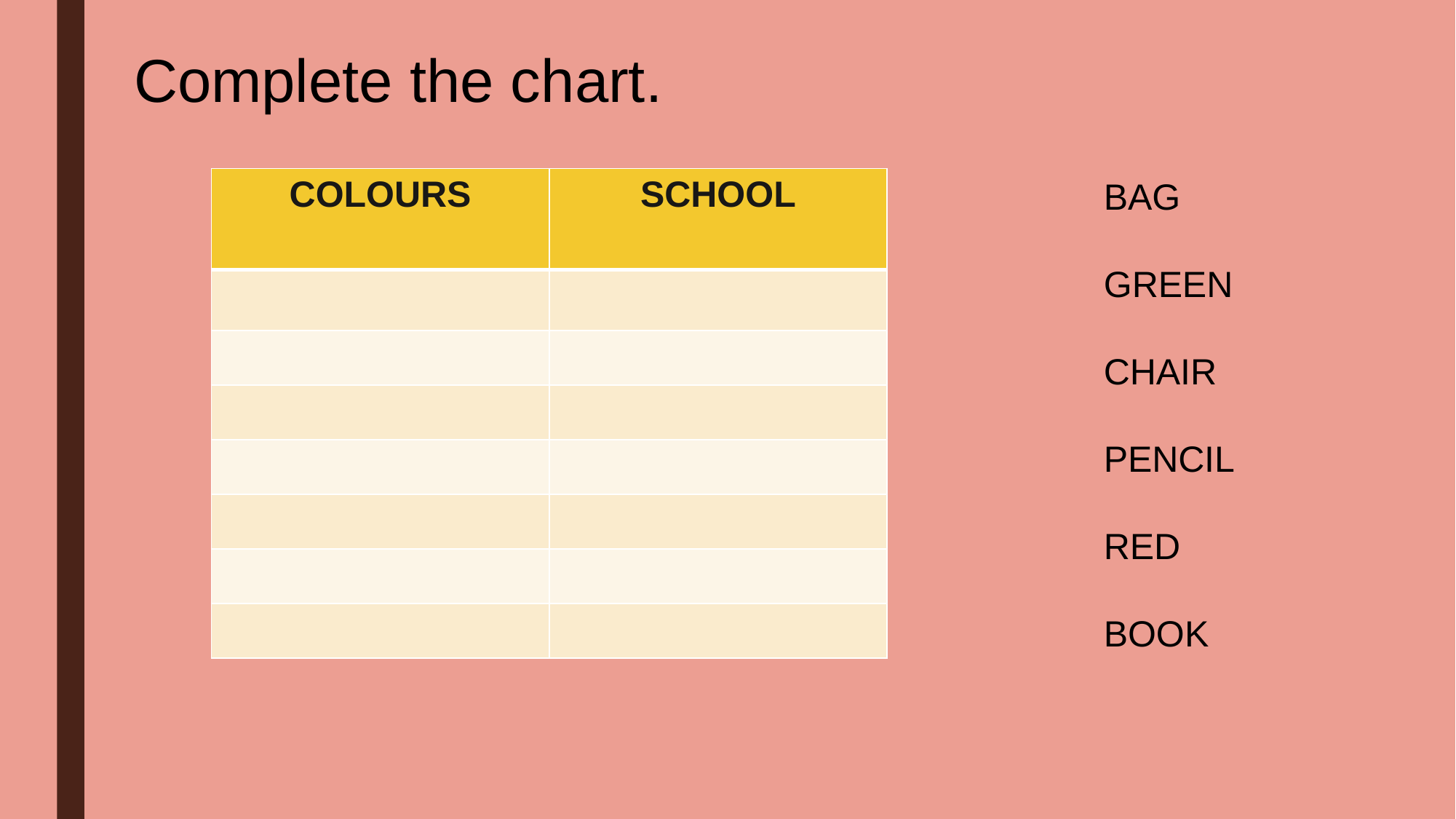

Complete the chart.
| COLOURS | SCHOOL |
| --- | --- |
|  |  |
|  |  |
|  |  |
|  |  |
|  |  |
|  |  |
|  |  |
BAG

GREEN

CHAIR

PENCIL

RED

BOOK